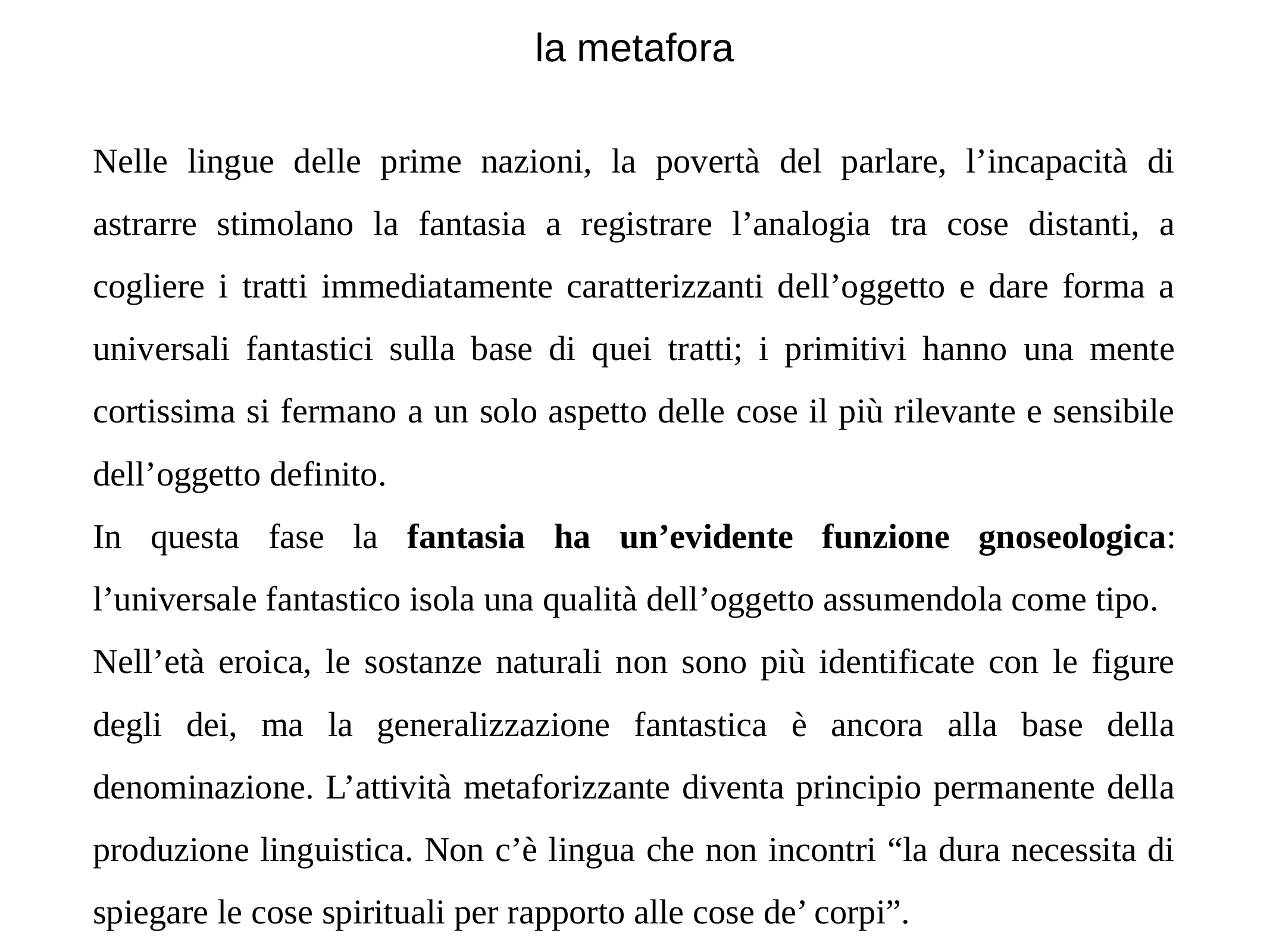

# la metafora
Nelle lingue delle prime nazioni, la povertà del parlare, l’incapacità di astrarre stimolano la fantasia a registrare l’analogia tra cose distanti, a cogliere i tratti immediatamente caratterizzanti dell’oggetto e dare forma a universali fantastici sulla base di quei tratti; i primitivi hanno una mente cortissima si fermano a un solo aspetto delle cose il più rilevante e sensibile dell’oggetto definito.
In questa fase la fantasia ha un’evidente funzione gnoseologica: l’universale fantastico isola una qualità dell’oggetto assumendola come tipo.
Nell’età eroica, le sostanze naturali non sono più identificate con le figure degli dei, ma la generalizzazione fantastica è ancora alla base della denominazione. L’attività metaforizzante diventa principio permanente della produzione linguistica. Non c’è lingua che non incontri “la dura necessita di spiegare le cose spirituali per rapporto alle cose de’ corpi”.